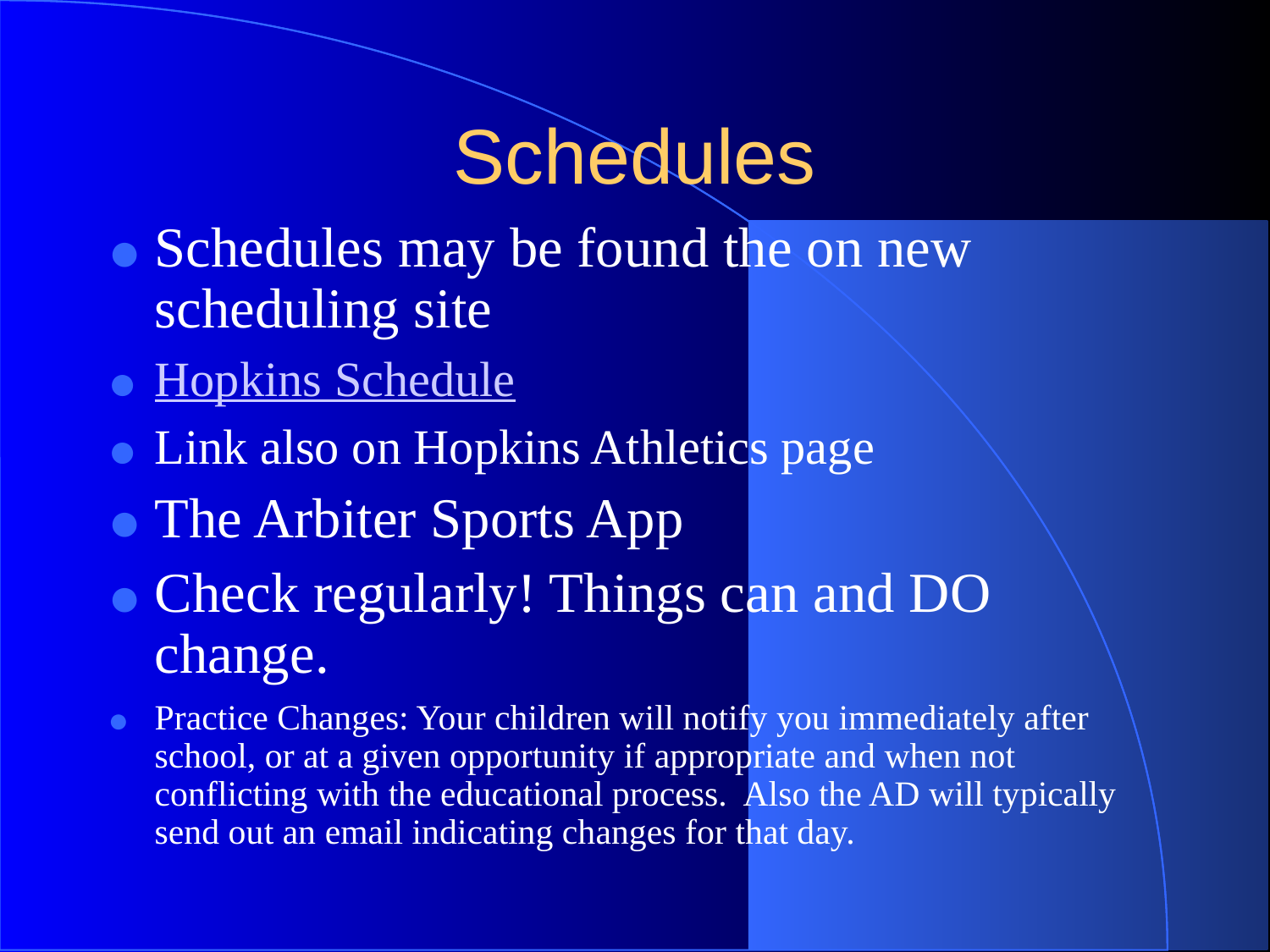

# Schedules
Schedules may be found the on new scheduling site
Hopkins Schedule
Link also on Hopkins Athletics page
The Arbiter Sports App
Check regularly! Things can and DO change.
Practice Changes: Your children will notify you immediately after school, or at a given opportunity if appropriate and when not conflicting with the educational process.  Also the AD will typically send out an email indicating changes for that day.